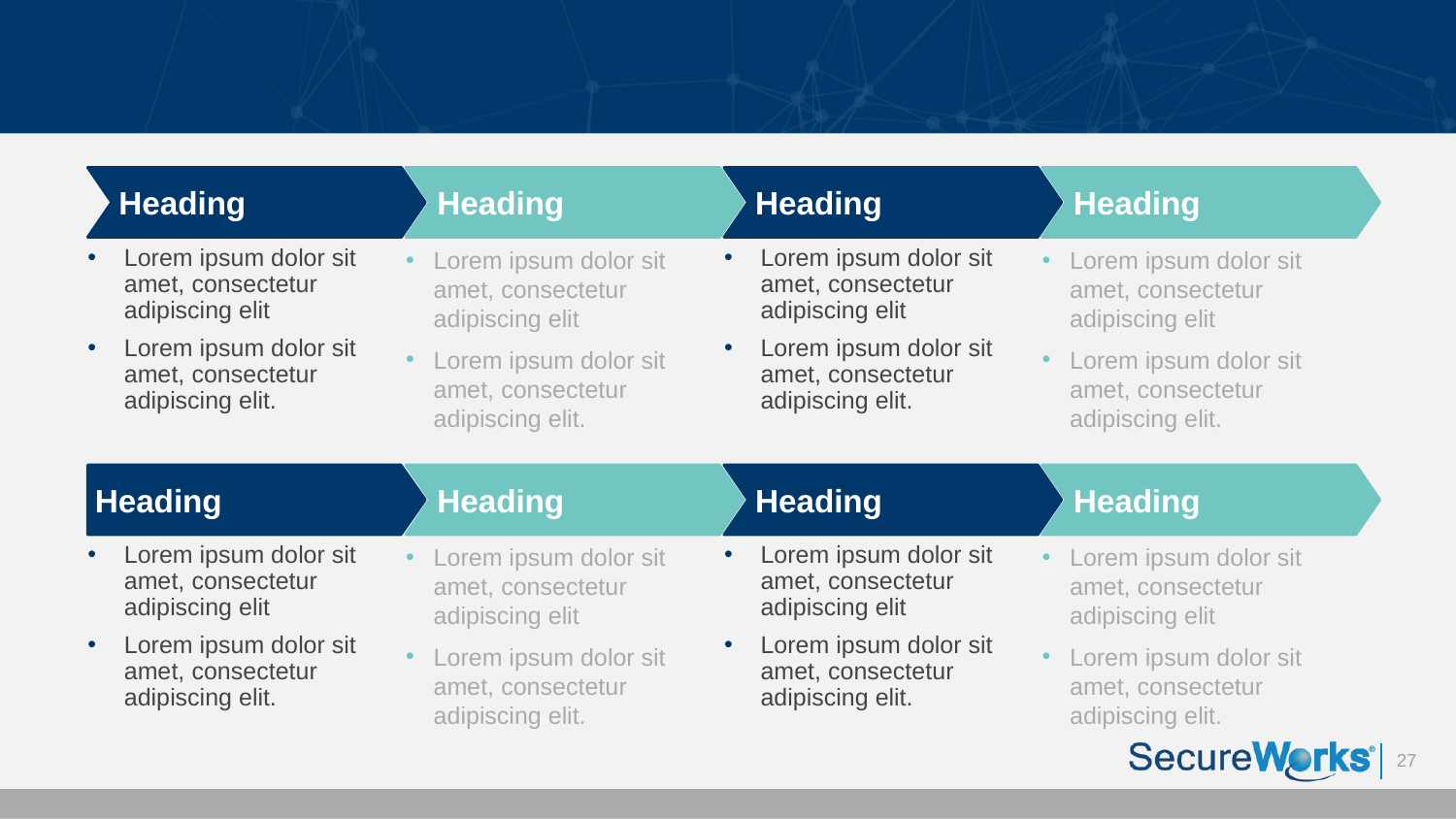

Heading
Heading
Heading
Heading
Lorem ipsum dolor sit amet, consectetur adipiscing elit
Lorem ipsum dolor sit amet, consectetur adipiscing elit.
Lorem ipsum dolor sit amet, consectetur adipiscing elit
Lorem ipsum dolor sit amet, consectetur adipiscing elit.
Lorem ipsum dolor sit amet, consectetur adipiscing elit
Lorem ipsum dolor sit amet, consectetur adipiscing elit.
Lorem ipsum dolor sit amet, consectetur adipiscing elit
Lorem ipsum dolor sit amet, consectetur adipiscing elit.
Heading
Heading
Heading
Heading
Lorem ipsum dolor sit amet, consectetur adipiscing elit
Lorem ipsum dolor sit amet, consectetur adipiscing elit.
Lorem ipsum dolor sit amet, consectetur adipiscing elit
Lorem ipsum dolor sit amet, consectetur adipiscing elit.
Lorem ipsum dolor sit amet, consectetur adipiscing elit
Lorem ipsum dolor sit amet, consectetur adipiscing elit.
Lorem ipsum dolor sit amet, consectetur adipiscing elit
Lorem ipsum dolor sit amet, consectetur adipiscing elit.